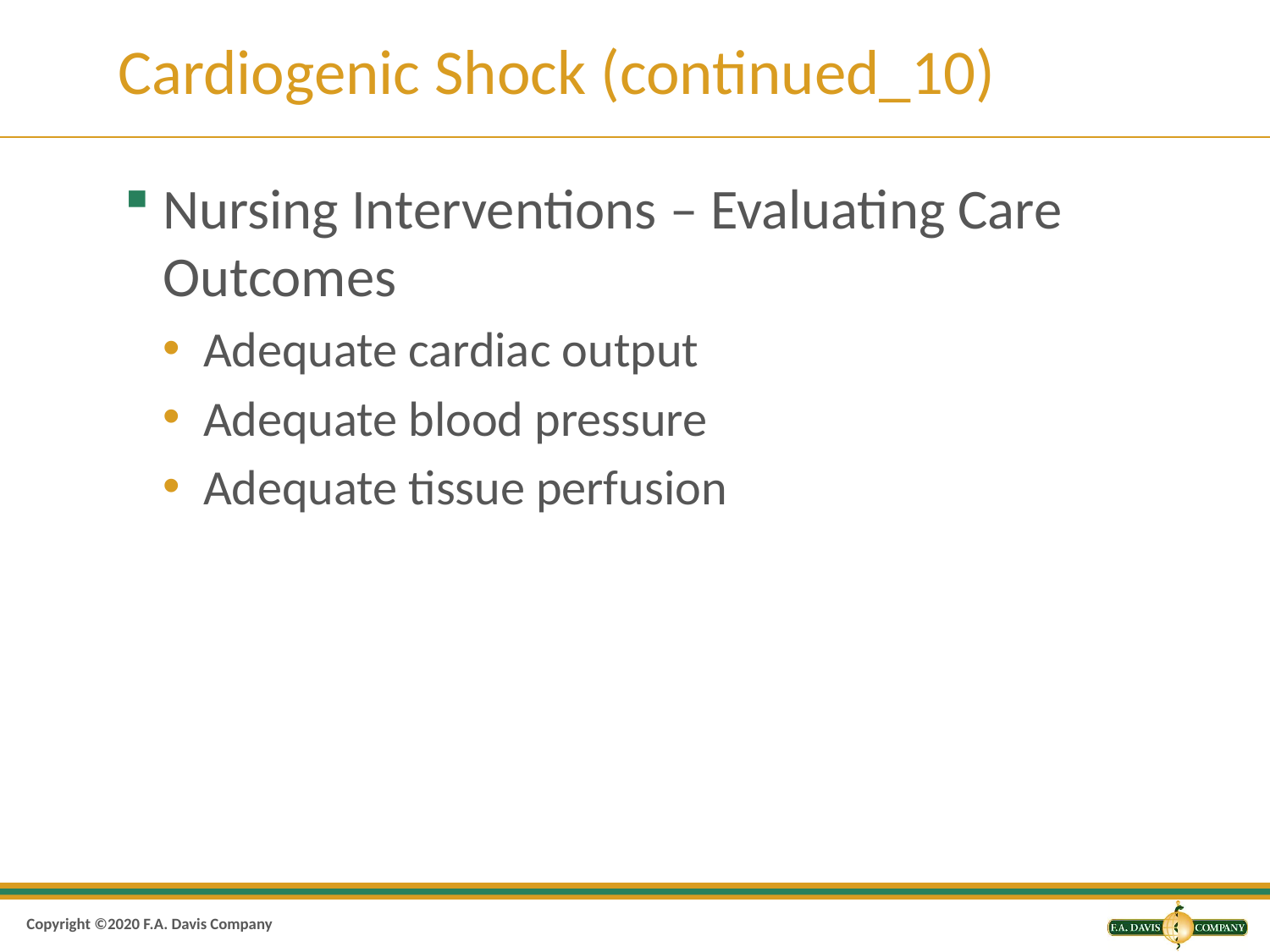

# Cardiogenic Shock (continued_10)
Nursing Interventions – Evaluating Care Outcomes
Adequate cardiac output
Adequate blood pressure
Adequate tissue perfusion